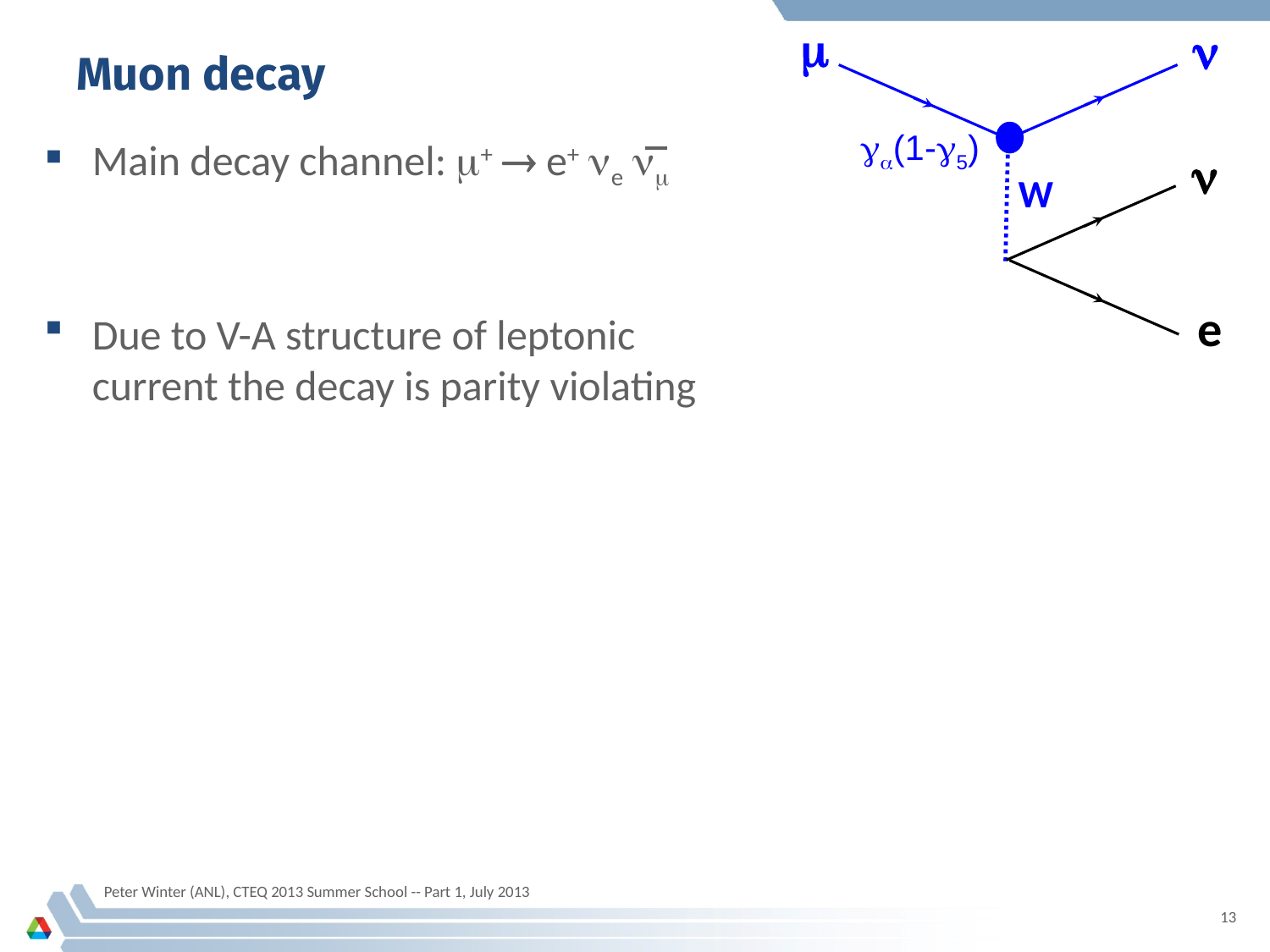

μ
ν

γα(1-γ5)

ν

e

# Muon decay
Main decay channel: μ+ → e+ νe νμ
Due to V-A structure of leptonic current the decay is parity violating
W
Peter Winter (ANL), CTEQ 2013 Summer School -- Part 1, July 2013
13